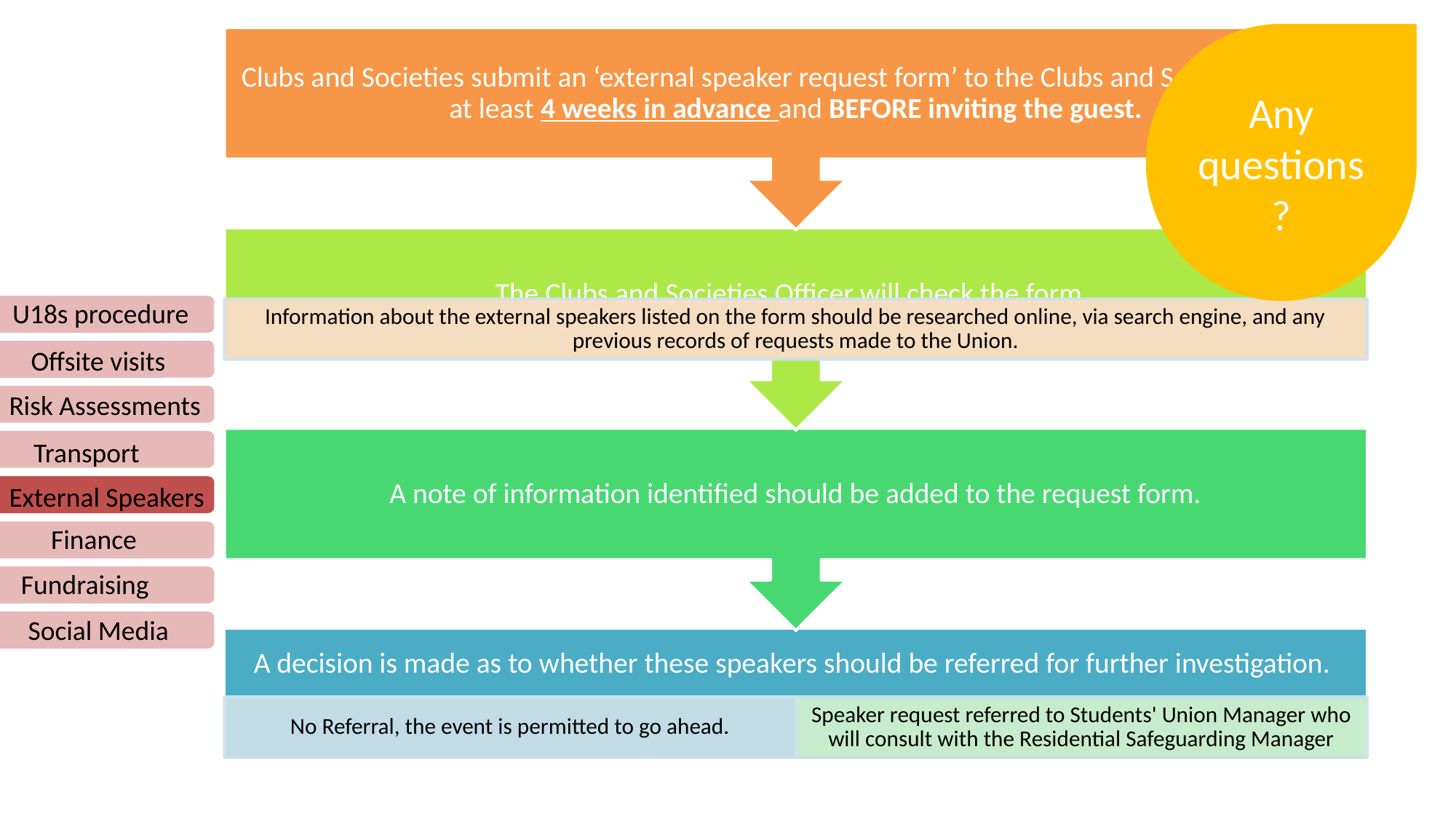

Any questions?
A decision is made as to whether these speakers should be referred for further investigation.
No Referral, the event is permitted to go ahead.
Speaker request referred to Students' Union Manager who will consult with the Residential Safeguarding Manager
A note of information identified should be added to the request form.
The Clubs and Societies Officer will check the form.
Information about the external speakers listed on the form should be researched online, via search engine, and any previous records of requests made to the Union.
Clubs and Societies submit an ‘external speaker request form’ to the Clubs and Societies Officer at least 4 weeks in advance and BEFORE inviting the guest.
U18s procedure
Offsite visits
Risk Assessments
Transport
External Speakers
Finance
Fundraising
Social Media